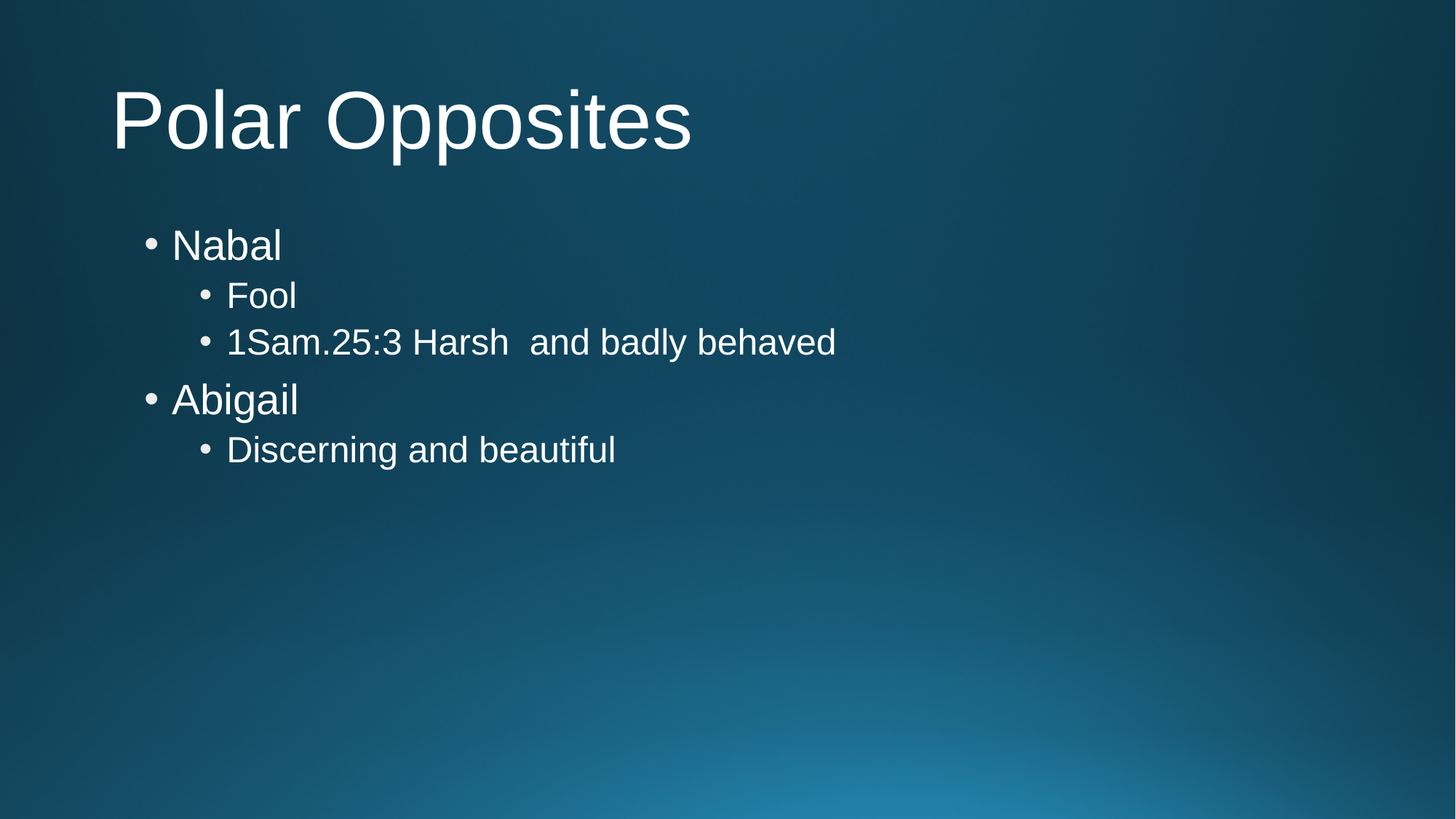

# Polar Opposites
Nabal
Fool
1Sam.25:3 Harsh  and badly behaved
Abigail
Discerning and beautiful